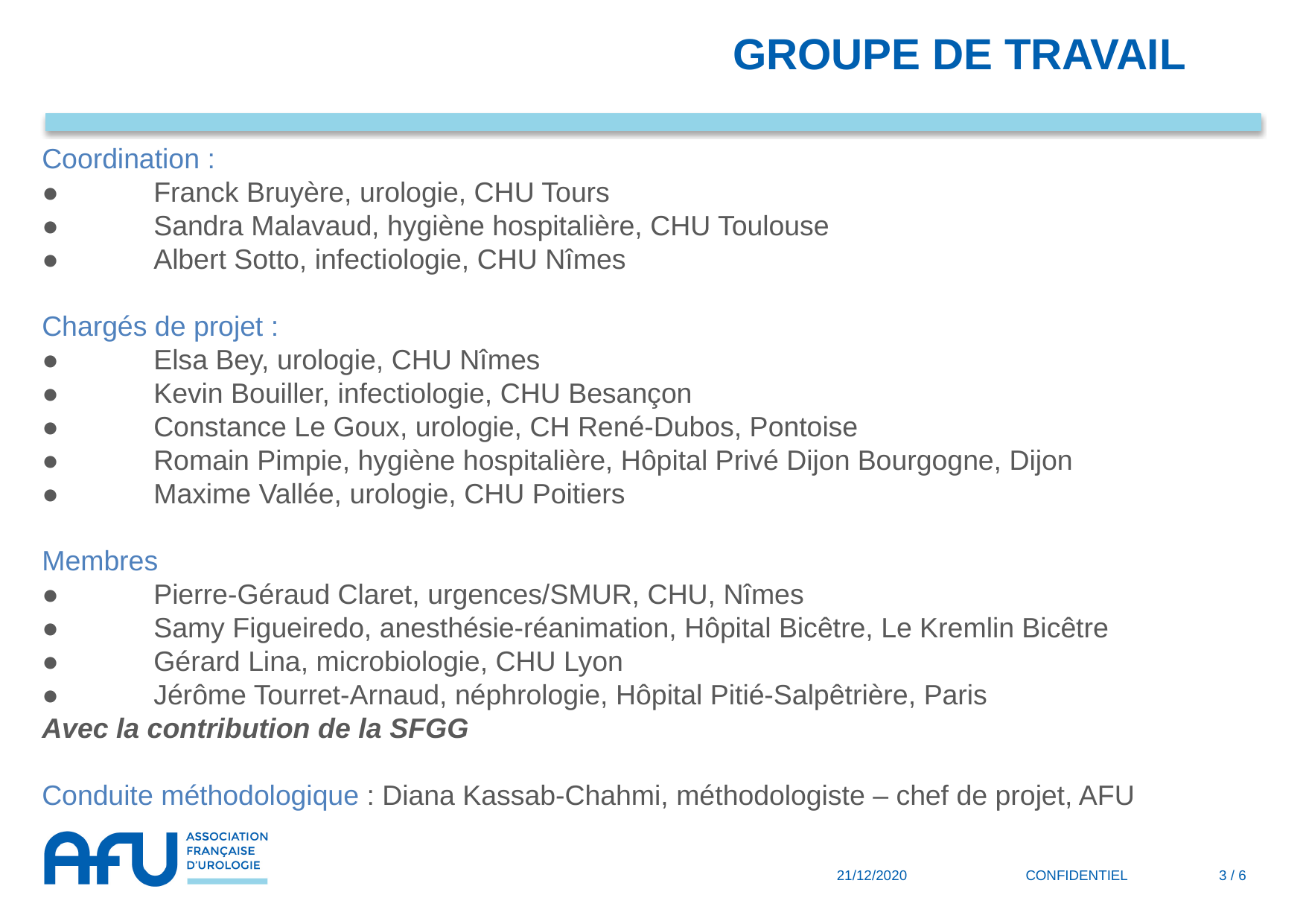

groupe de travail
Coordination :
●	Franck Bruyère, urologie, CHU Tours
●	Sandra Malavaud, hygiène hospitalière, CHU Toulouse
●	Albert Sotto, infectiologie, CHU Nîmes

Chargés de projet :
●	Elsa Bey, urologie, CHU Nîmes
●	Kevin Bouiller, infectiologie, CHU Besançon
●	Constance Le Goux, urologie, CH René-Dubos, Pontoise
●	Romain Pimpie, hygiène hospitalière, Hôpital Privé Dijon Bourgogne, Dijon
●	Maxime Vallée, urologie, CHU Poitiers

Membres
●	Pierre-Géraud Claret, urgences/SMUR, CHU, Nîmes
●	Samy Figueiredo, anesthésie-réanimation, Hôpital Bicêtre, Le Kremlin Bicêtre
●	Gérard Lina, microbiologie, CHU Lyon
●	Jérôme Tourret-Arnaud, néphrologie, Hôpital Pitié-Salpêtrière, Paris
Avec la contribution de la SFGG

Conduite méthodologique : Diana Kassab-Chahmi, méthodologiste – chef de projet, AFU